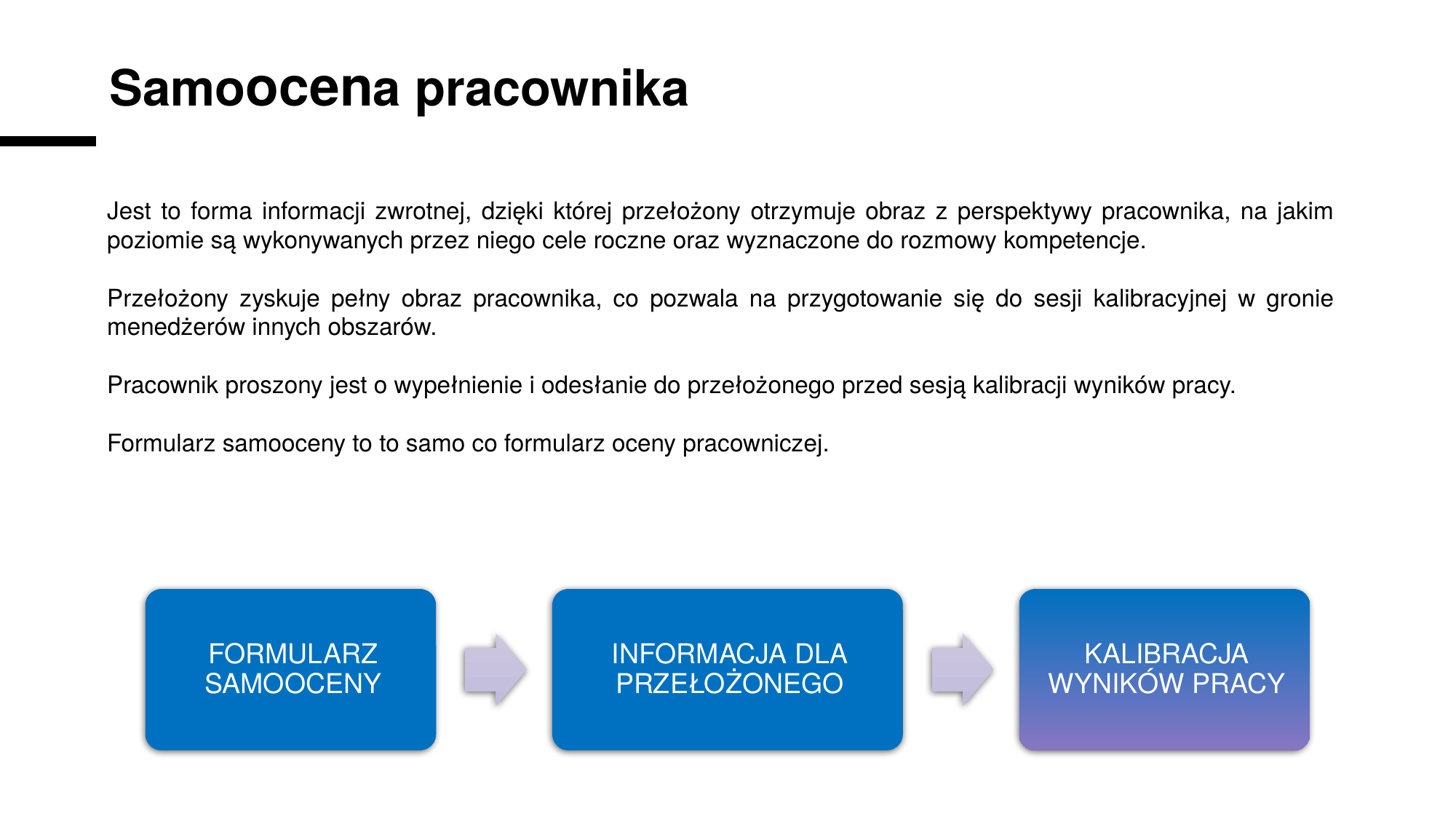

# Samoocena pracownika
Jest to forma informacji zwrotnej, dzięki której przełożony otrzymuje obraz z perspektywy pracownika, na jakim poziomie są wykonywanych przez niego cele roczne oraz wyznaczone do rozmowy kompetencje.

Przełożony zyskuje pełny obraz pracownika, co pozwala na przygotowanie się do sesji kalibracyjnej w gronie menedżerów innych obszarów.

Pracownik proszony jest o wypełnienie i odesłanie do przełożonego przed sesją kalibracji wyników pracy.

Formularz samooceny to to samo co formularz oceny pracowniczej.

FORMULARZ SAMOOCENY

INFORMACJA DLA PRZEŁOŻONEGO

KALIBRACJA WYNIKÓW PRACY